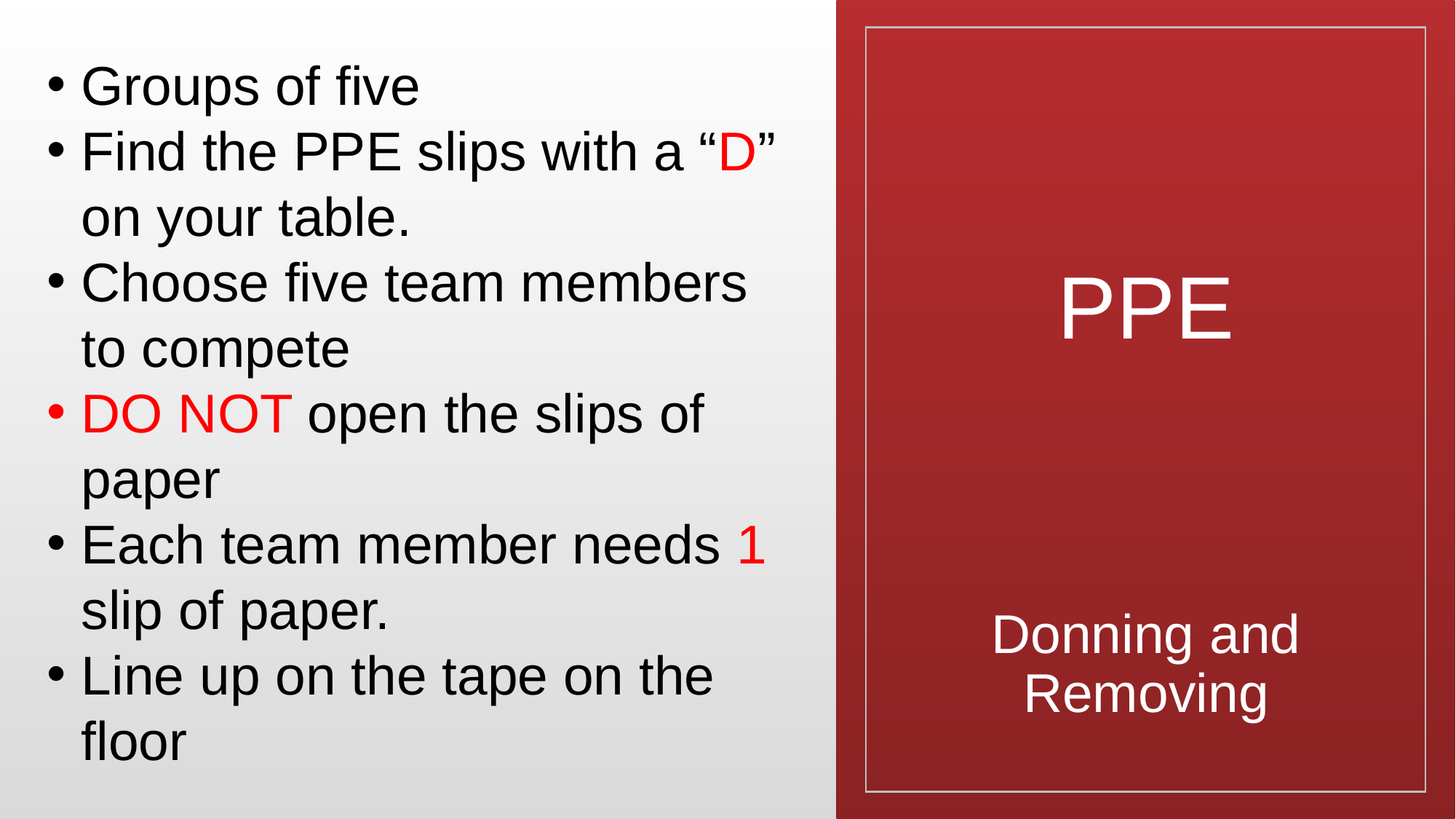

Groups of five
Find the PPE slips with a “D” on your table.
Choose five team members to compete
DO NOT open the slips of paper
Each team member needs 1 slip of paper.
Line up on the tape on the floor

# PPE
Donning and Removing